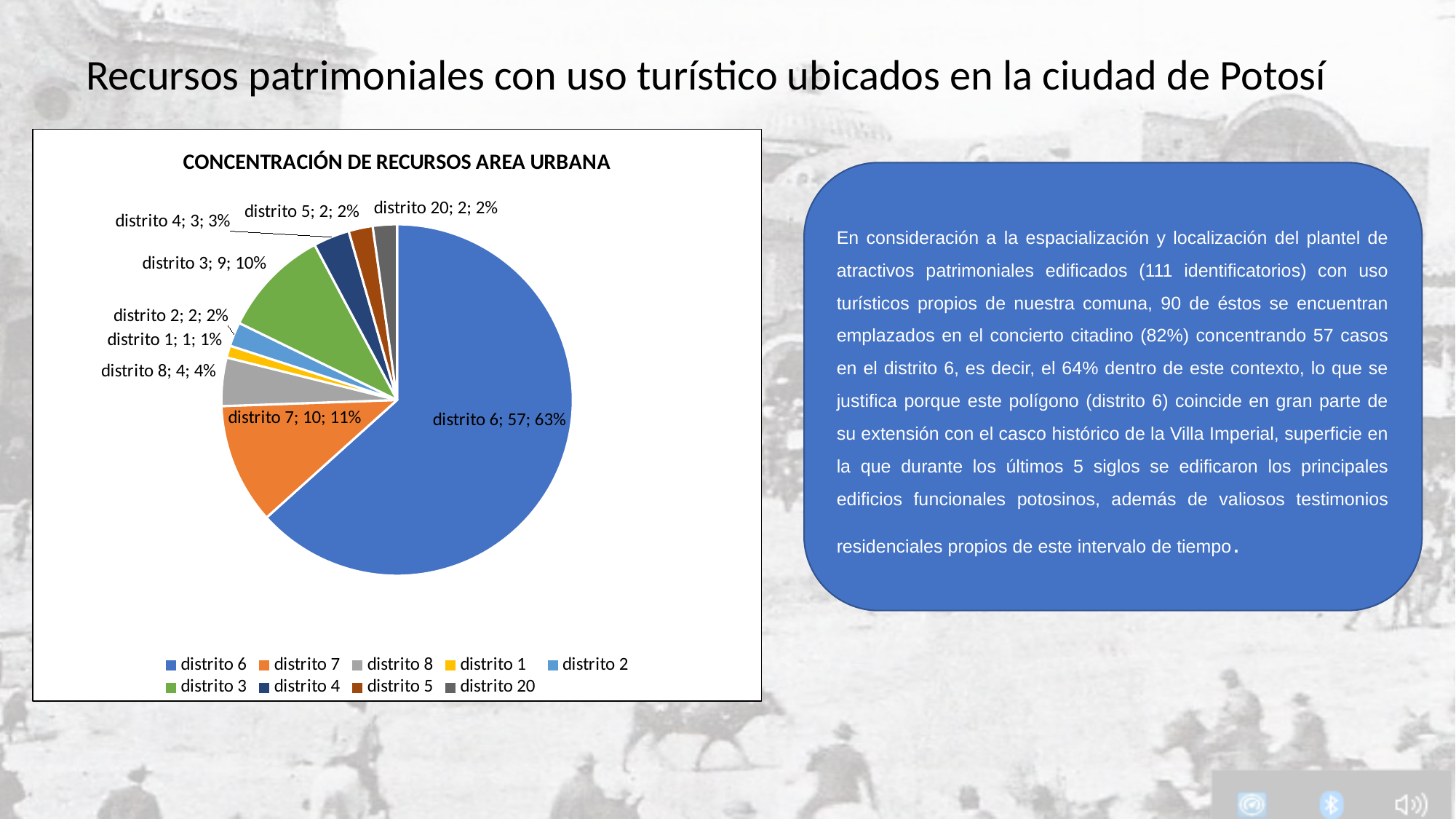

# Recursos patrimoniales con uso turístico ubicados en la ciudad de Potosí

### Chart: CONCENTRACIÓN DE RECURSOS AREA URBANA

| Category |  |  |
|---|---|---|
| distrito 6 | 57.0 | 63.33333333333333 |
| distrito 7 | 10.0 | 11.11111111111111 |
| distrito 8 | 4.0 | 4.444444444444445 |
| distrito 1 | 1.0 | 1.1111111111111112 |
| distrito 2 | 2.0 | 2.2222222222222223 |
| distrito 3 | 9.0 | 10.0 |
| distrito 4 | 3.0 | 3.3333333333333335 |
| distrito 5 | 2.0 | 2.2222222222222223 |
| distrito 20 | 2.0 | 2.2222222222222223 |
En consideración a la espacialización y localización del plantel de atractivos patrimoniales edificados (111 identificatorios) con uso turísticos propios de nuestra comuna, 90 de éstos se encuentran emplazados en el concierto citadino (82%) concentrando 57 casos en el distrito 6, es decir, el 64% dentro de este contexto, lo que se justifica porque este polígono (distrito 6) coincide en gran parte de su extensión con el casco histórico de la Villa Imperial, superficie en la que durante los últimos 5 siglos se edificaron los principales edificios funcionales potosinos, además de valiosos testimonios residenciales propios de este intervalo de tiempo.